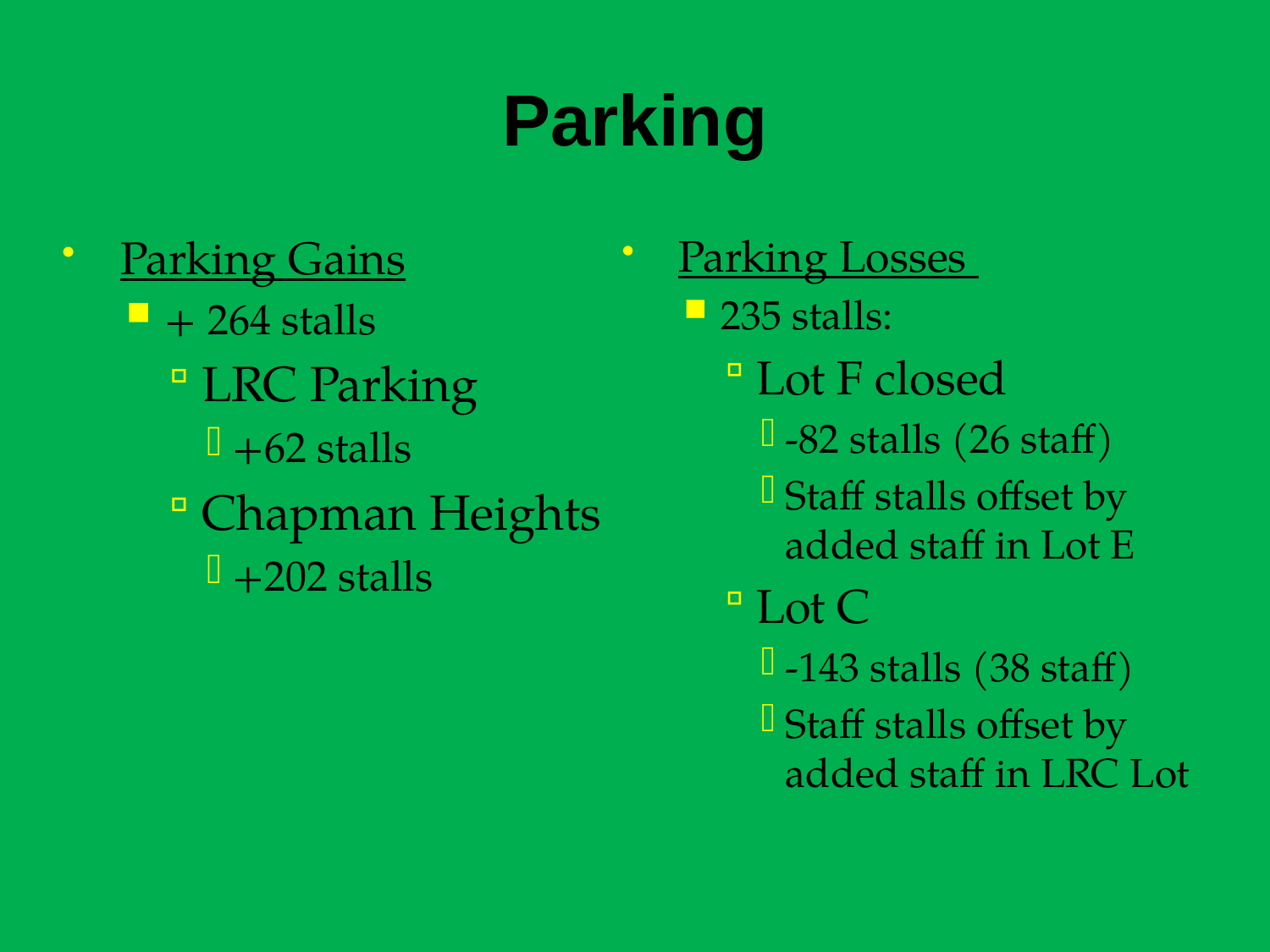

# Parking
Parking Gains
+ 264 stalls
LRC Parking
+62 stalls
Chapman Heights
+202 stalls

Parking Losses
235 stalls:
Lot F closed
-82 stalls (26 staff)
Staff stalls offset by added staff in Lot E
Lot C
-143 stalls (38 staff)
Staff stalls offset by added staff in LRC Lot